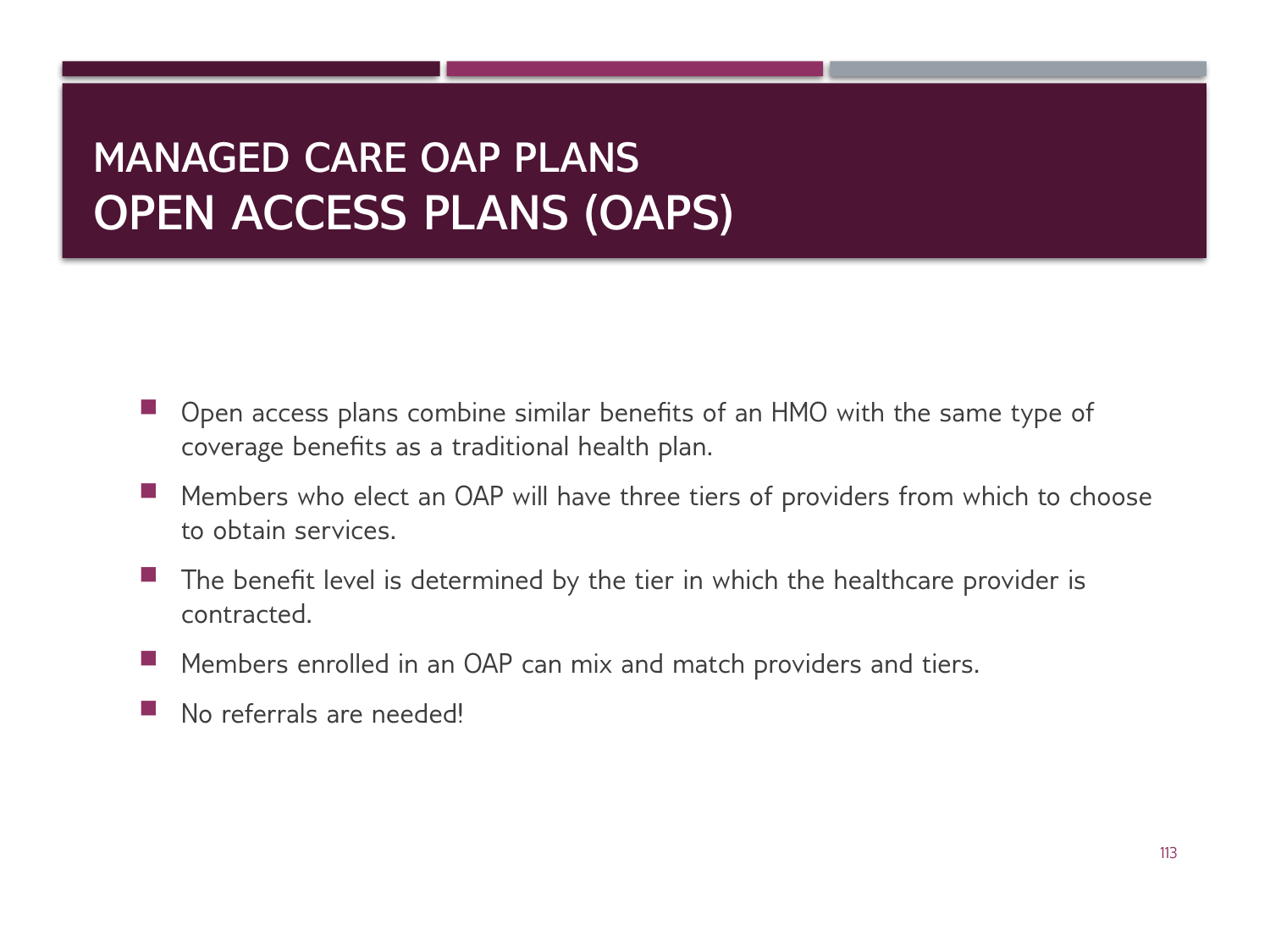

# Managed Care OAP Plans Open Access Plans (OAPs)
Open access plans combine similar benefits of an HMO with the same type of coverage benefits as a traditional health plan.
Members who elect an OAP will have three tiers of providers from which to choose to obtain services.
The benefit level is determined by the tier in which the healthcare provider is contracted.
Members enrolled in an OAP can mix and match providers and tiers.
No referrals are needed!
113